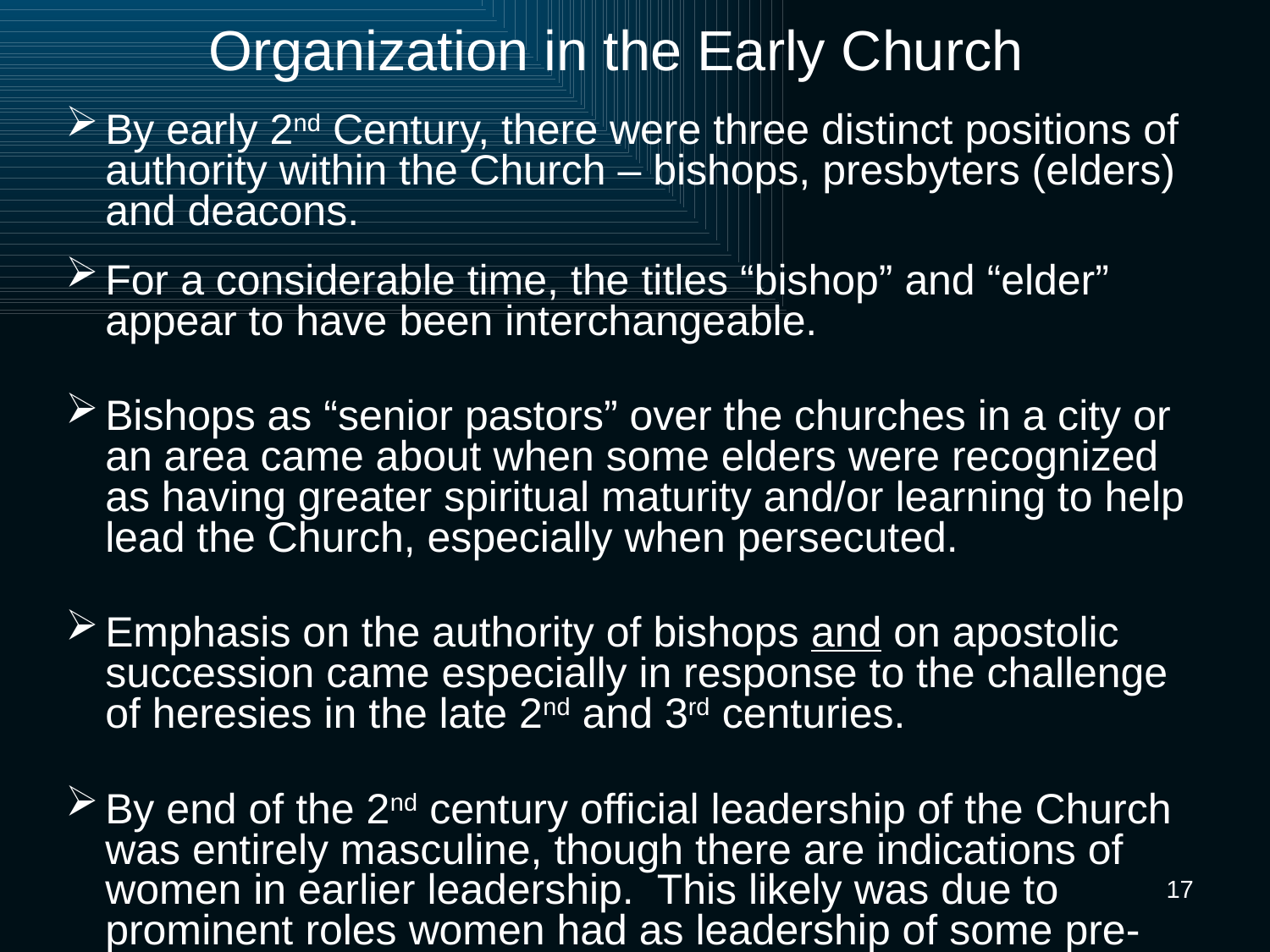

Organization in the Early Church

By early 2nd Century, there were three distinct positions of authority within the Church – bishops, presbyters (elders) and deacons.

For a considerable time, the titles “bishop” and “elder” appear to have been interchangeable.

Bishops as “senior pastors” over the churches in a city or an area came about when some elders were recognized as having greater spiritual maturity and/or learning to help lead the Church, especially when persecuted.

Emphasis on the authority of bishops and on apostolic succession came especially in response to the challenge of heresies in the late 2nd and 3rd centuries.

By end of the 2nd century official leadership of the Church was entirely masculine, though there are indications of women in earlier leadership.  This likely was due to prominent roles women had as leadership of some pre-Christian pagan cults, & especially within Gnosticism.

17